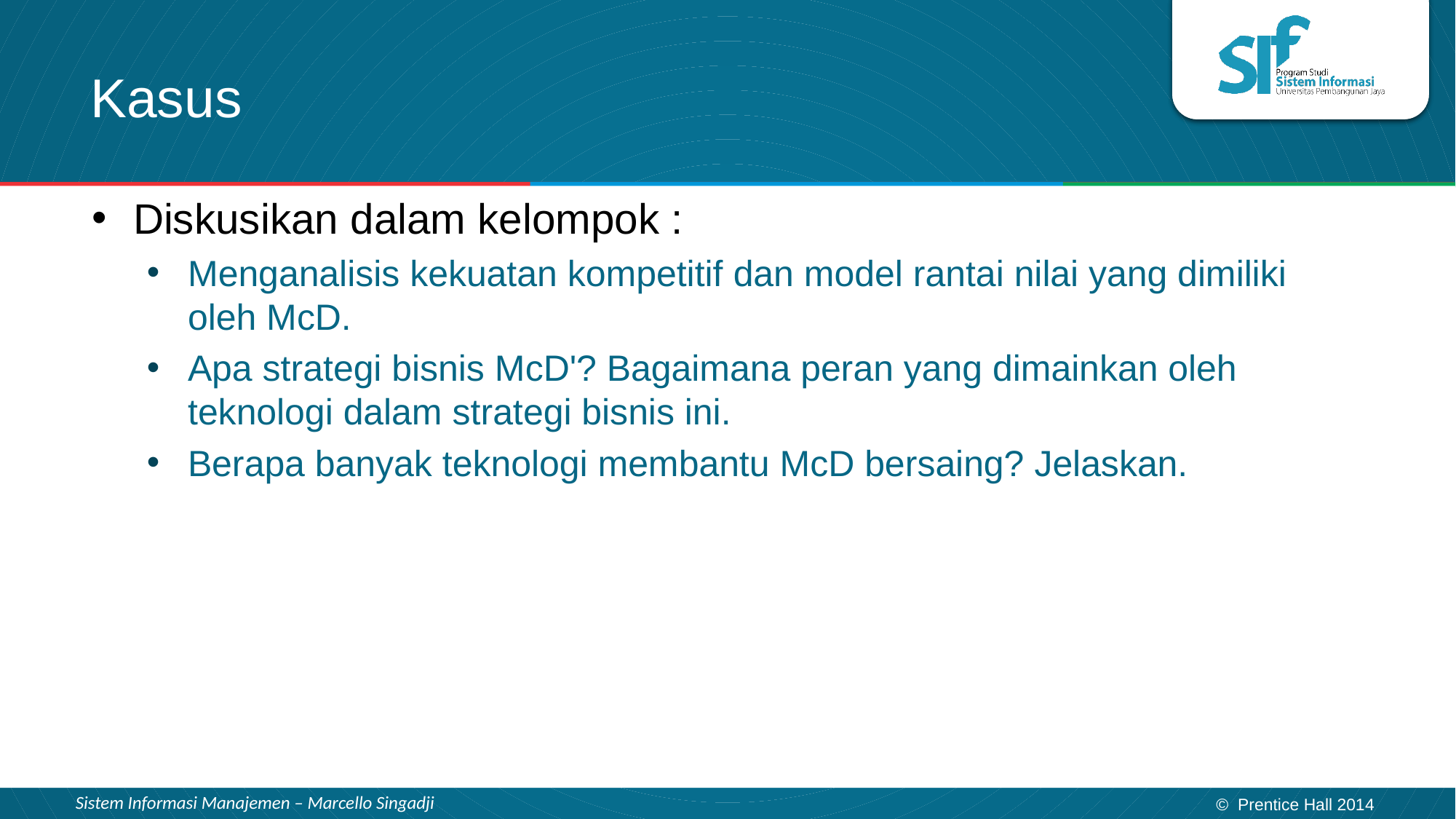

# Kasus
Diskusikan dalam kelompok :
Menganalisis kekuatan kompetitif dan model rantai nilai yang dimiliki oleh McD.
Apa strategi bisnis McD'? Bagaimana peran yang dimainkan oleh teknologi dalam strategi bisnis ini.
Berapa banyak teknologi membantu McD bersaing? Jelaskan.